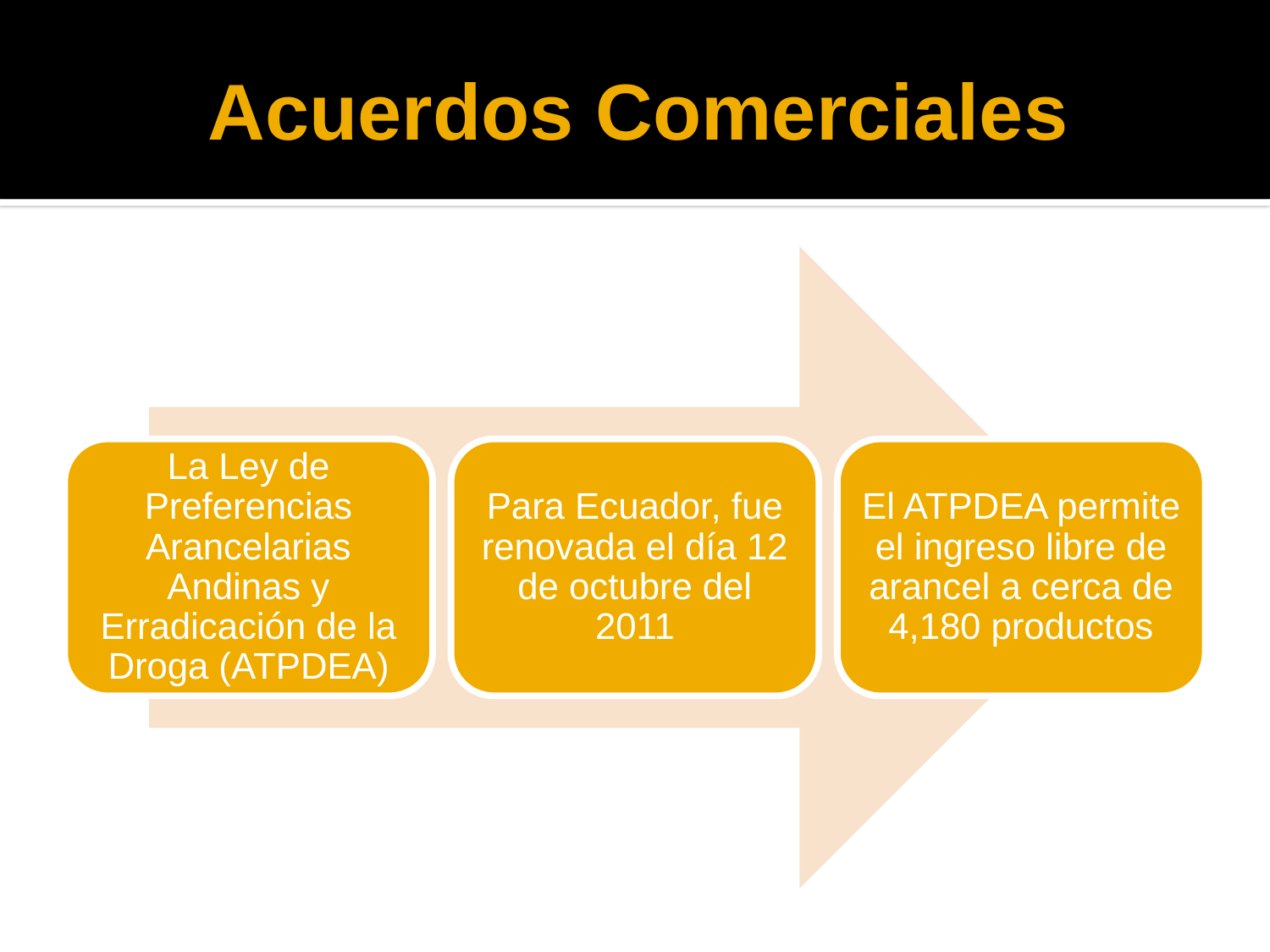

# Acuerdos Comerciales
La Ley de Preferencias Arancelarias Andinas y Erradicación de la Droga (ATPDEA)
Para Ecuador, fue renovada el día 12 de octubre del 2011
El ATPDEA permite el ingreso libre de arancel a cerca de 4,180 productos